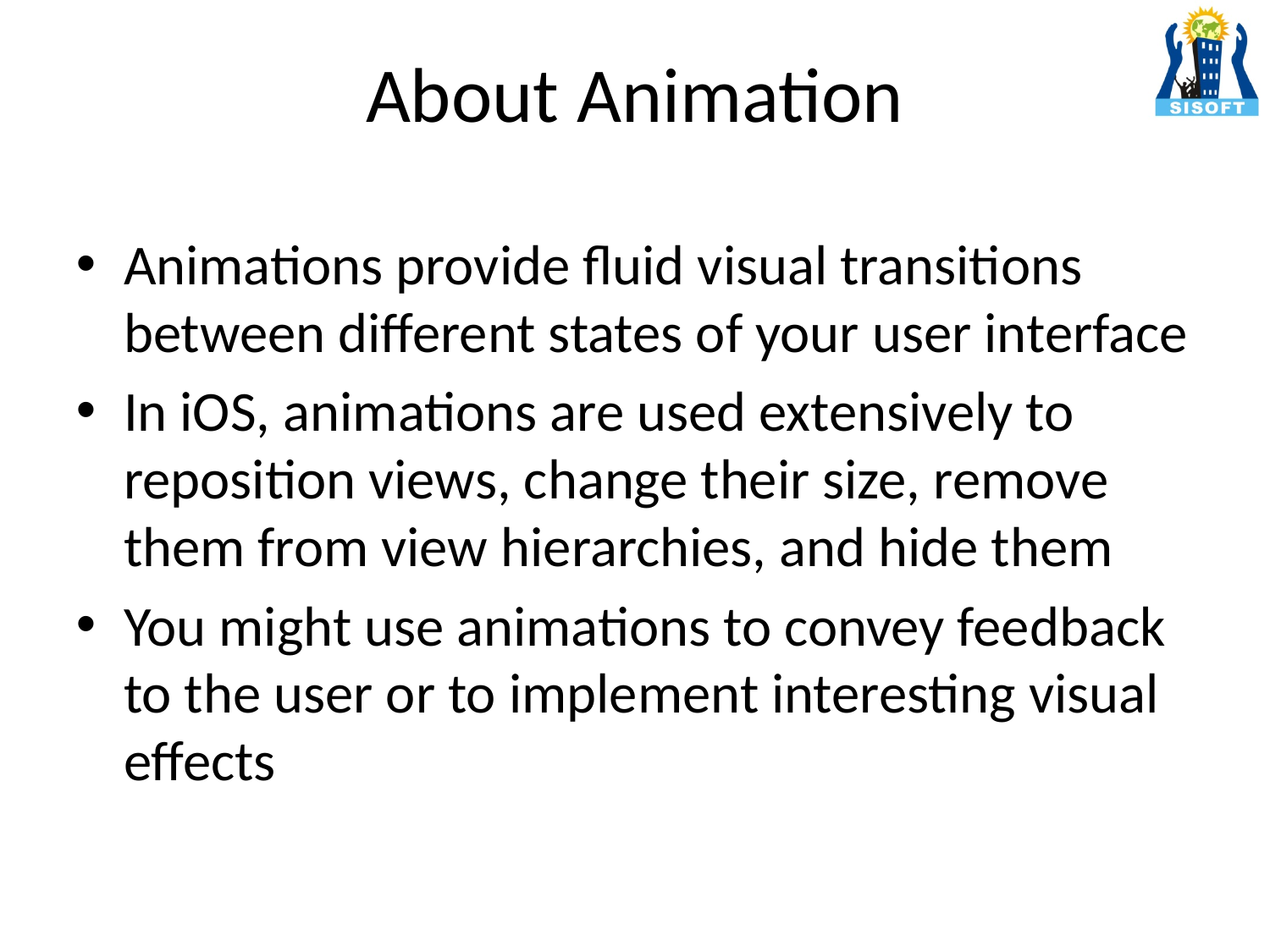

# About Animation
Animations provide fluid visual transitions between different states of your user interface
In iOS, animations are used extensively to reposition views, change their size, remove them from view hierarchies, and hide them
You might use animations to convey feedback to the user or to implement interesting visual effects